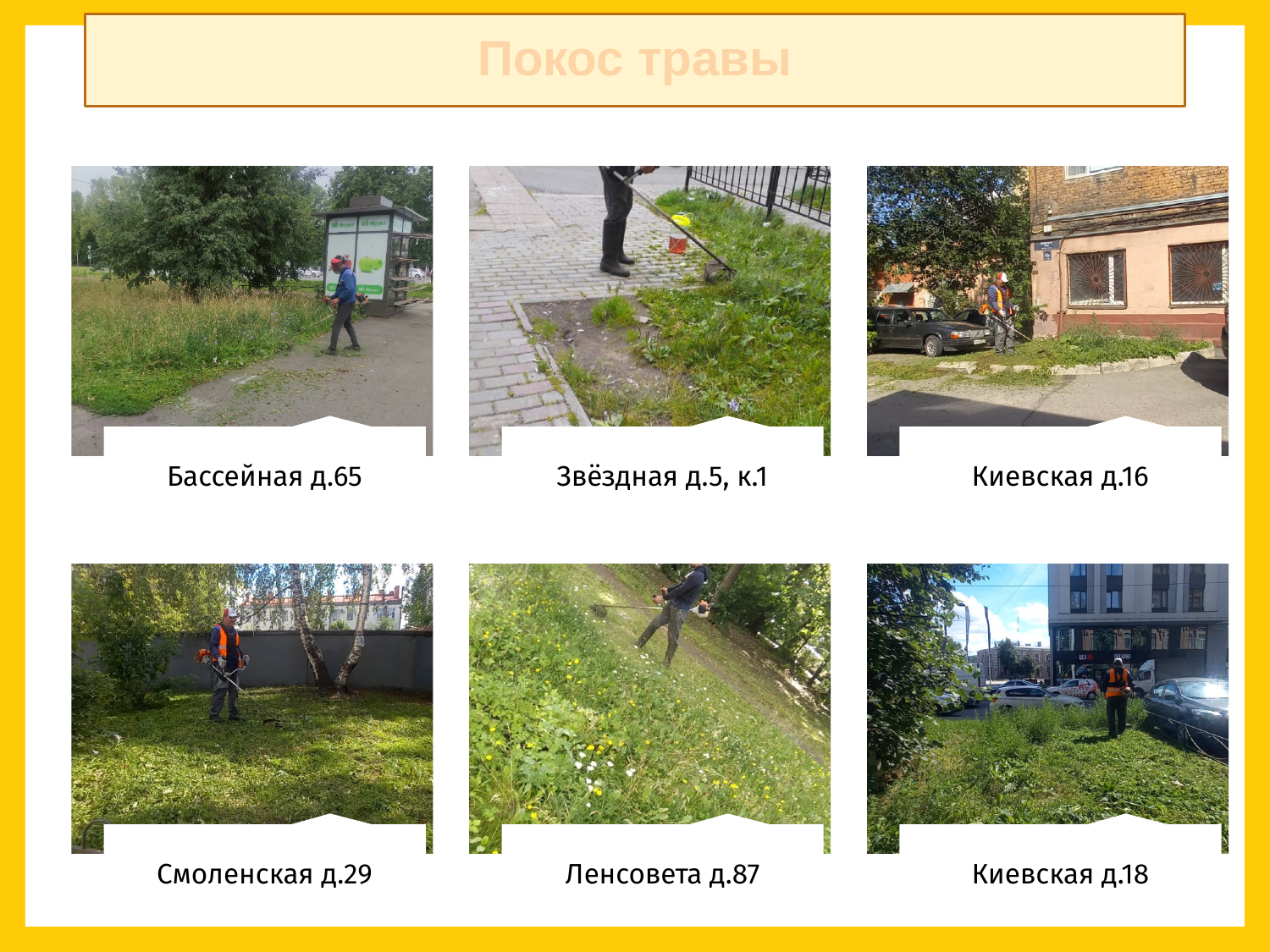

# Покос травы
Бассейная д.65
Звёздная д.5, к.1
Киевская д.16
Смоленская д.29
Ленсовета д.87
Киевская д.18